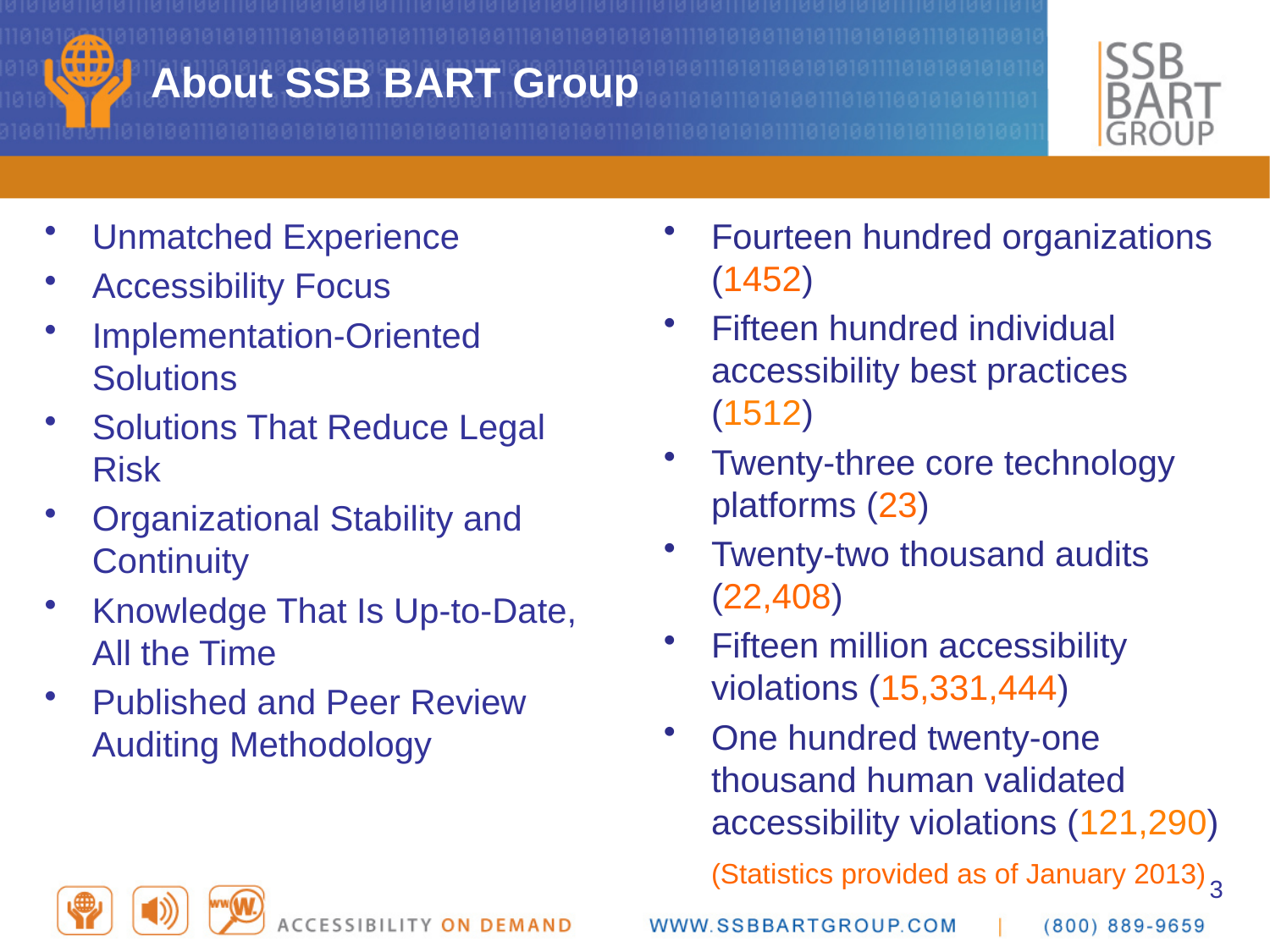

# About SSB BART Group
Unmatched Experience
Accessibility Focus
Implementation-Oriented Solutions
Solutions That Reduce Legal Risk
Organizational Stability and Continuity
Knowledge That Is Up-to-Date, All the Time
Published and Peer Review Auditing Methodology
Fourteen hundred organizations (1452)
Fifteen hundred individual accessibility best practices (1512)
Twenty-three core technology platforms (23)
Twenty-two thousand audits (22,408)
Fifteen million accessibility violations (15,331,444)
One hundred twenty-one thousand human validated accessibility violations (121,290)
	(Statistics provided as of January 2013)